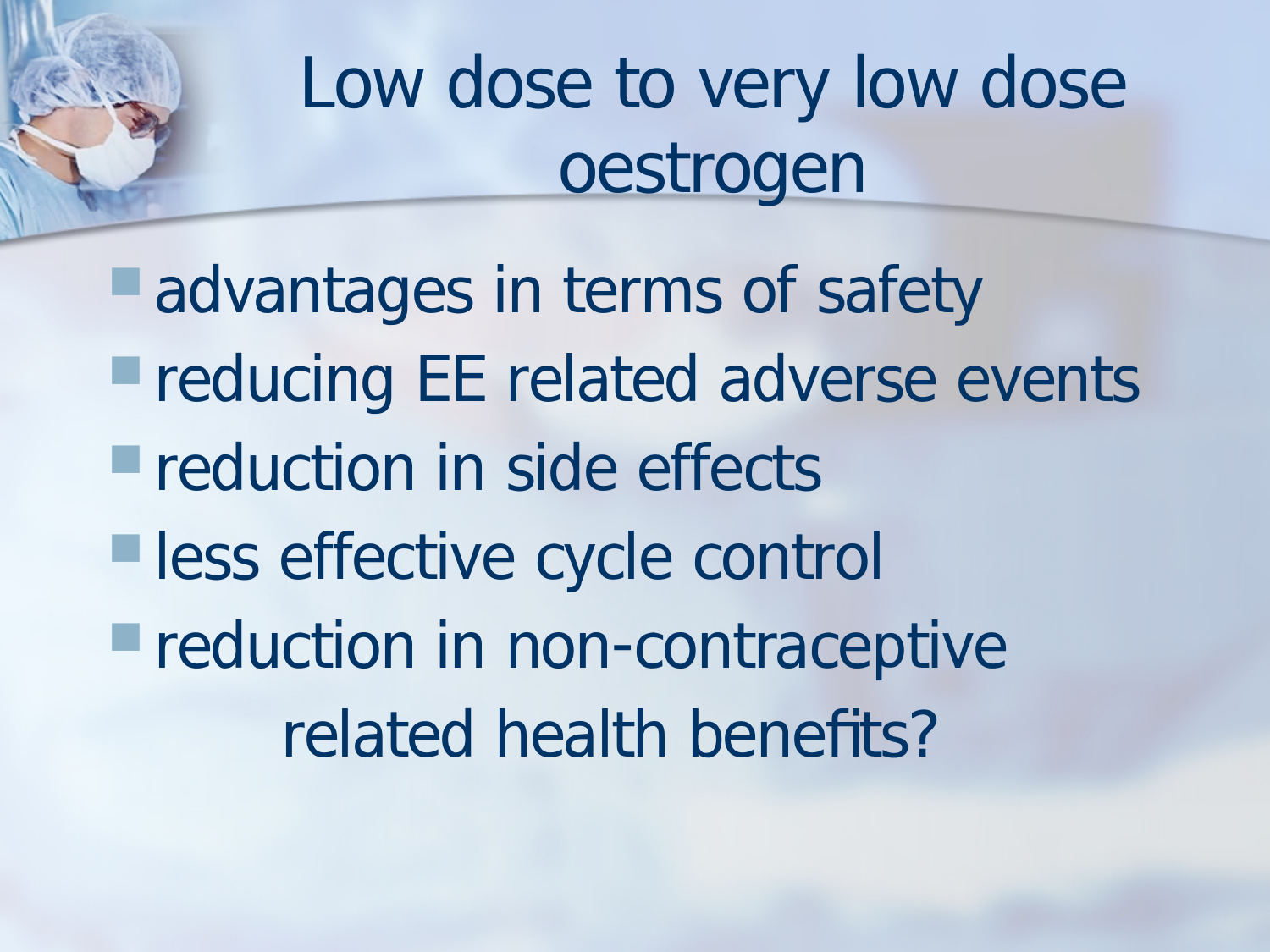

# Low dose to very low dose oestrogen
advantages in terms of safety
reducing EE related adverse events
reduction in side effects
less effective cycle control
reduction in non-contraceptive
		related health benefits?